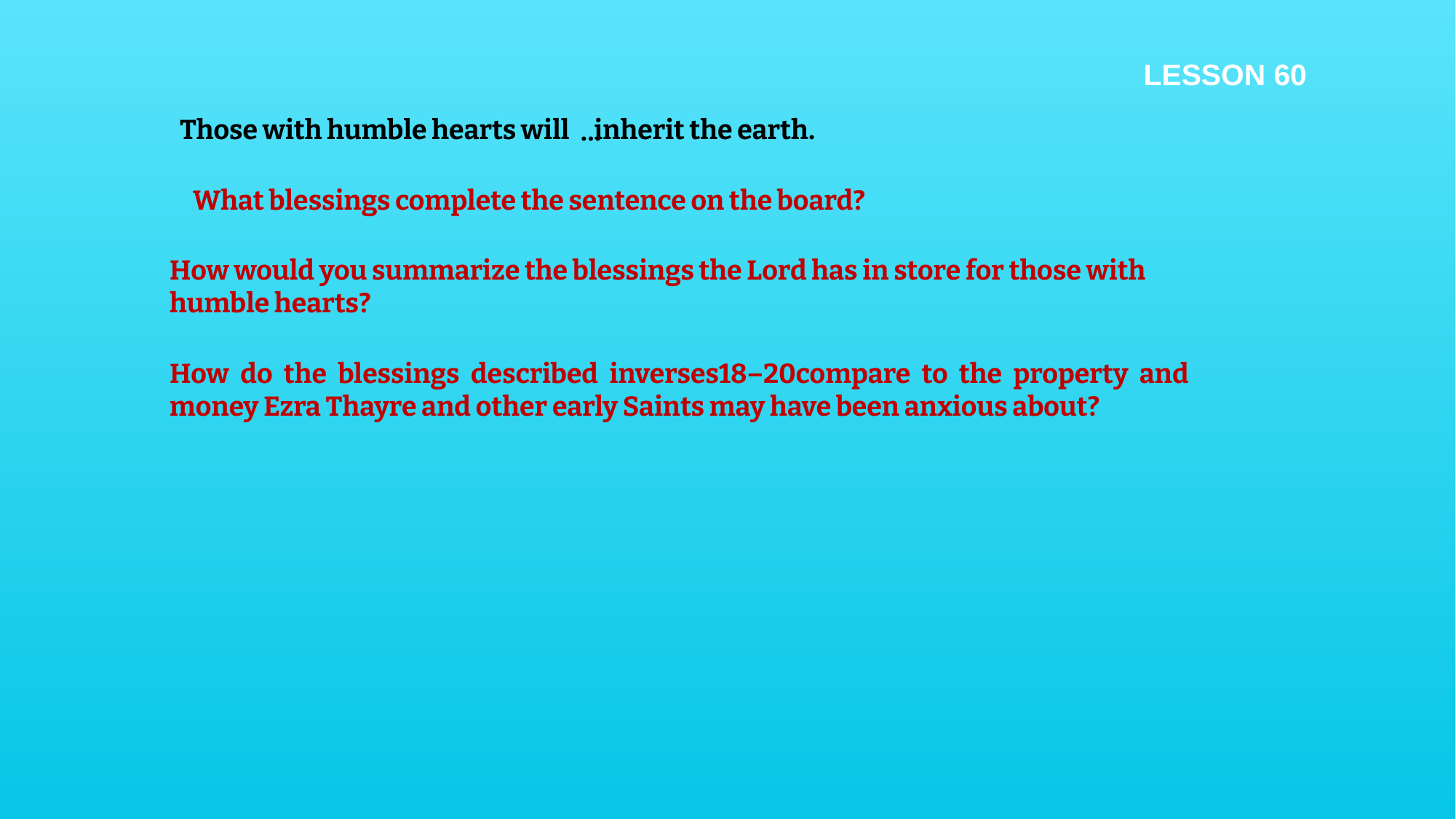

LESSON 60
Those with humble hearts will
inherit the earth.
…
 What blessings complete the sentence on the board?
How would you summarize the blessings the Lord has in store for those with humble hearts?
How do the blessings described inverses18–20compare to the property and money Ezra Thayre and other early Saints may have been anxious about?